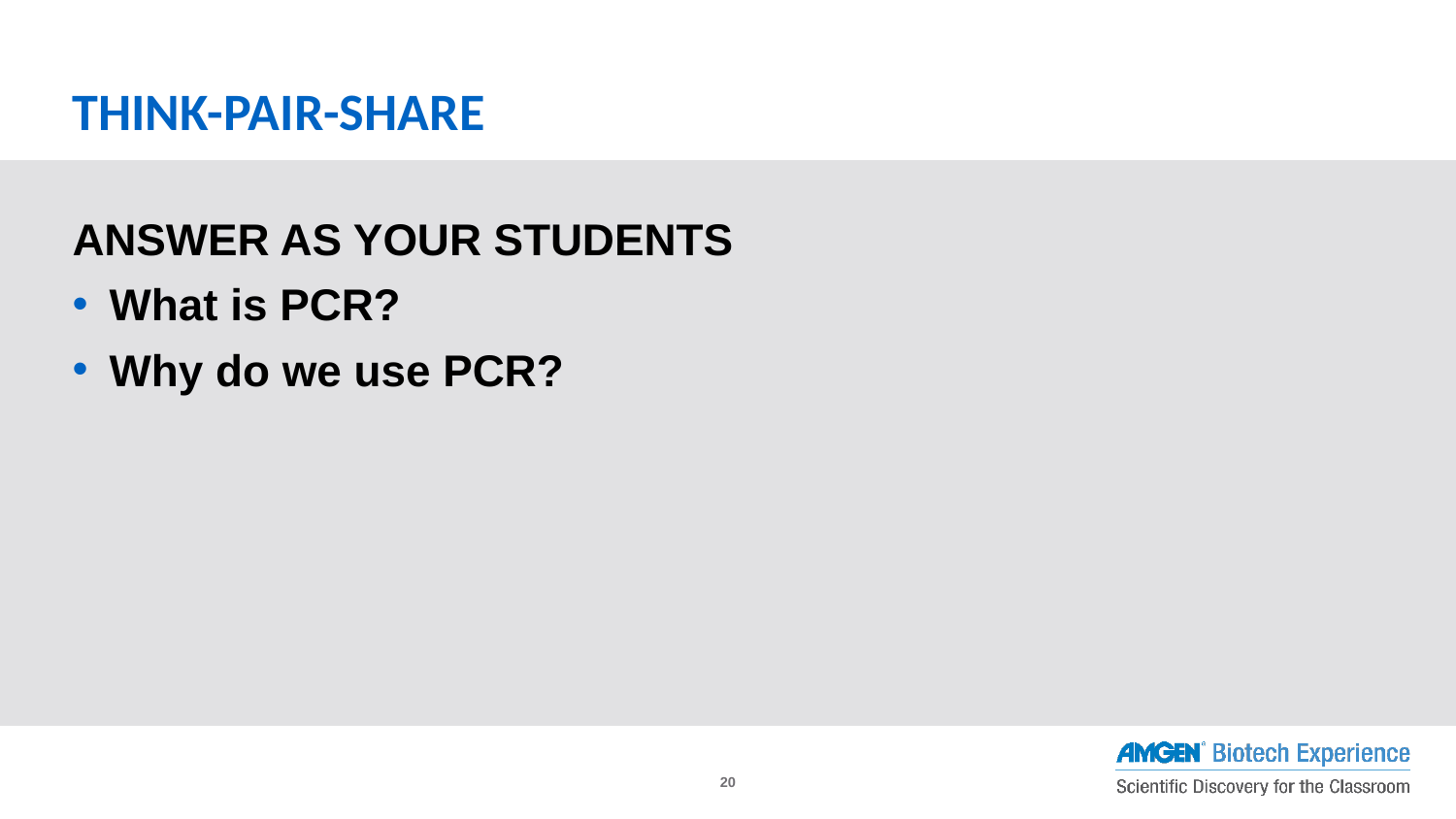

# THINK-PAIR-SHARE
ANSWER AS YOUR STUDENTS
What is PCR?
Why do we use PCR?